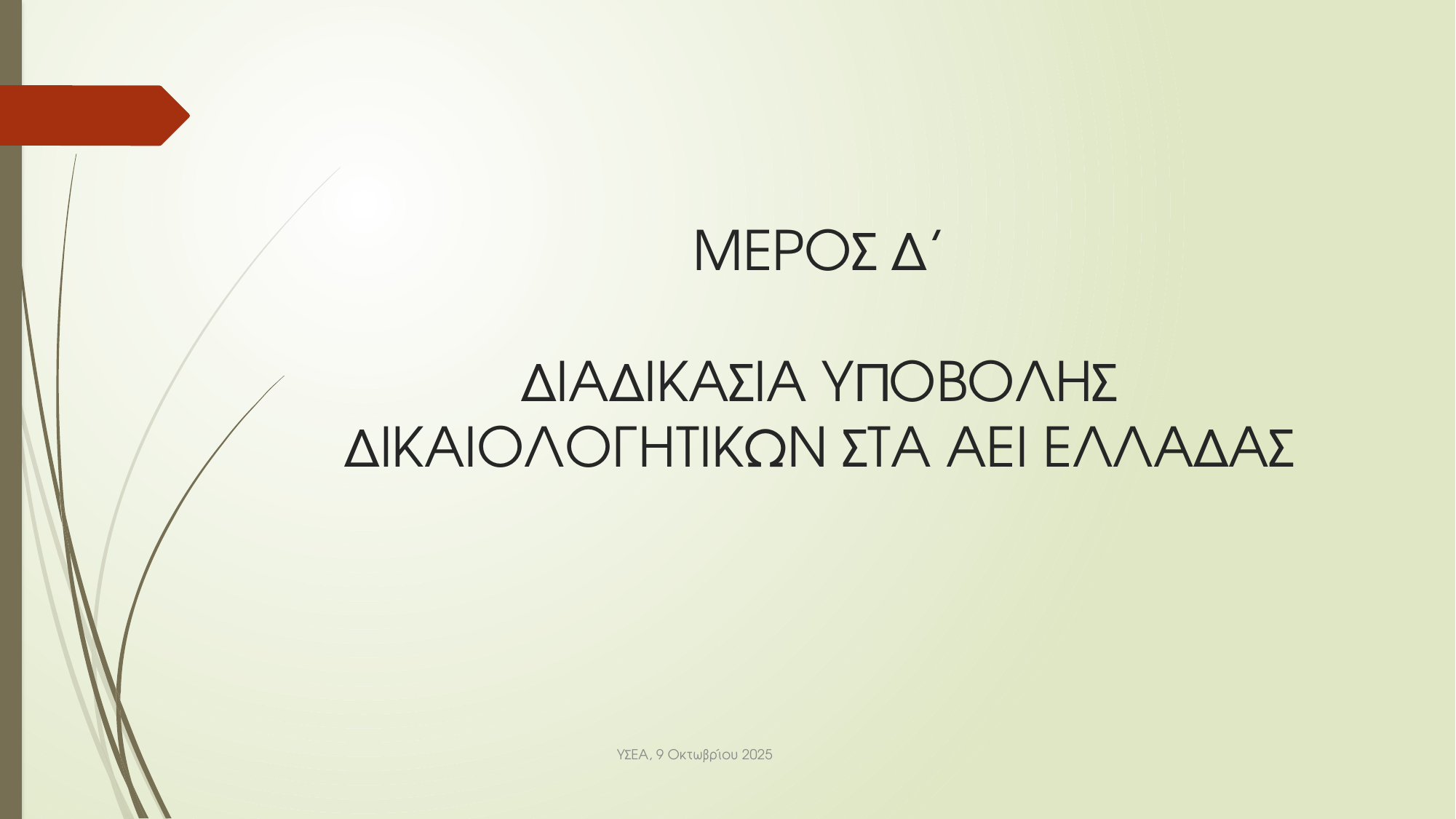

# ΜΕΡΟΣ Δ’ ΔΙΑΔΙΚΑΣΙΑ ΥΠΟΒΟΛΗΣ ΔΙΚΑΙΟΛΟΓΗΤΙΚΩΝ ΣΤΑ ΑΕΙ ΕΛΛΑΔΑΣ
ΥΣΕΑ, 9 Οκτωβρίου 2025